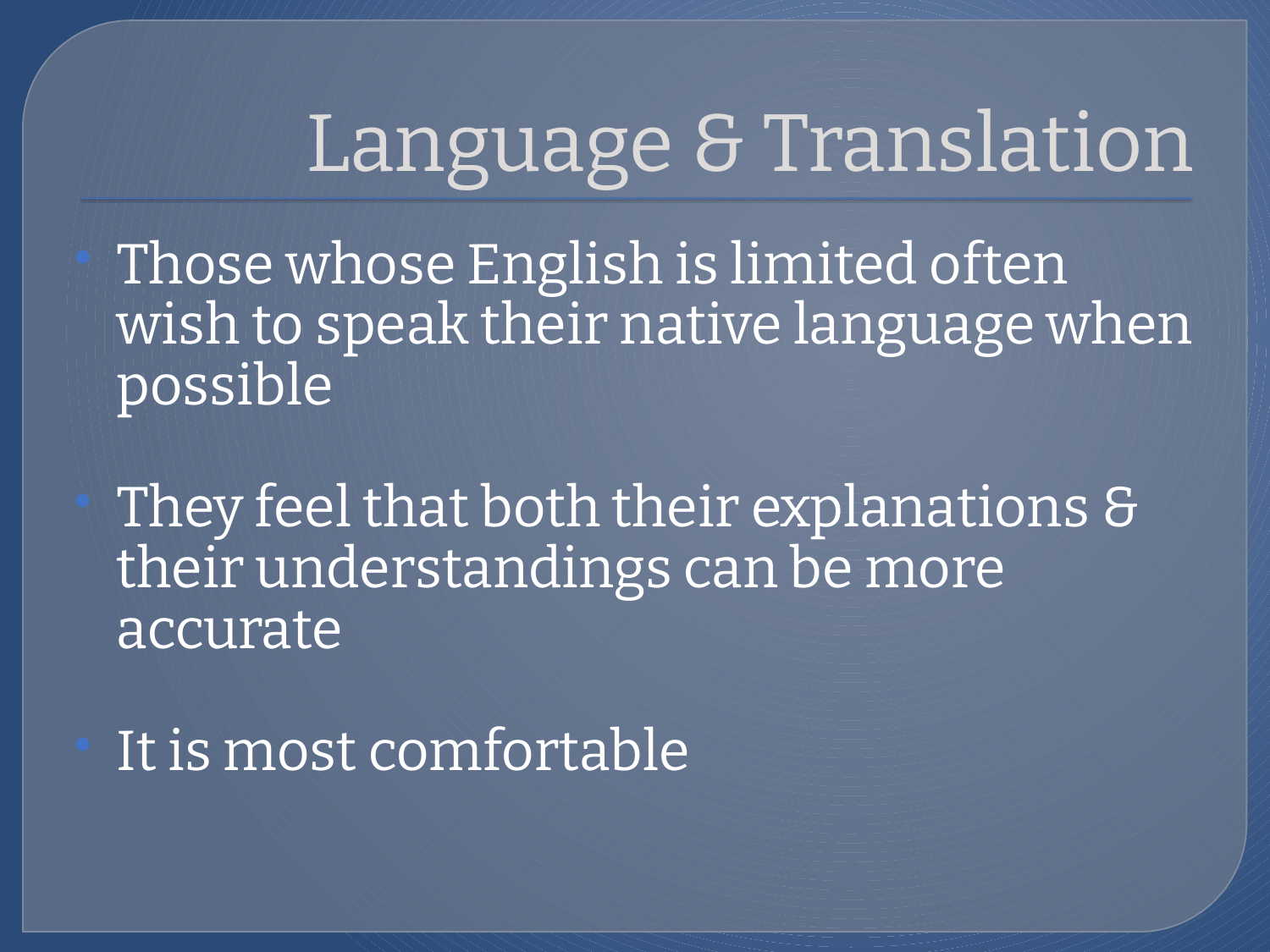

# Language & Translation
Those whose English is limited often wish to speak their native language when possible

They feel that both their explanations & their understandings can be more accurate

It is most comfortable